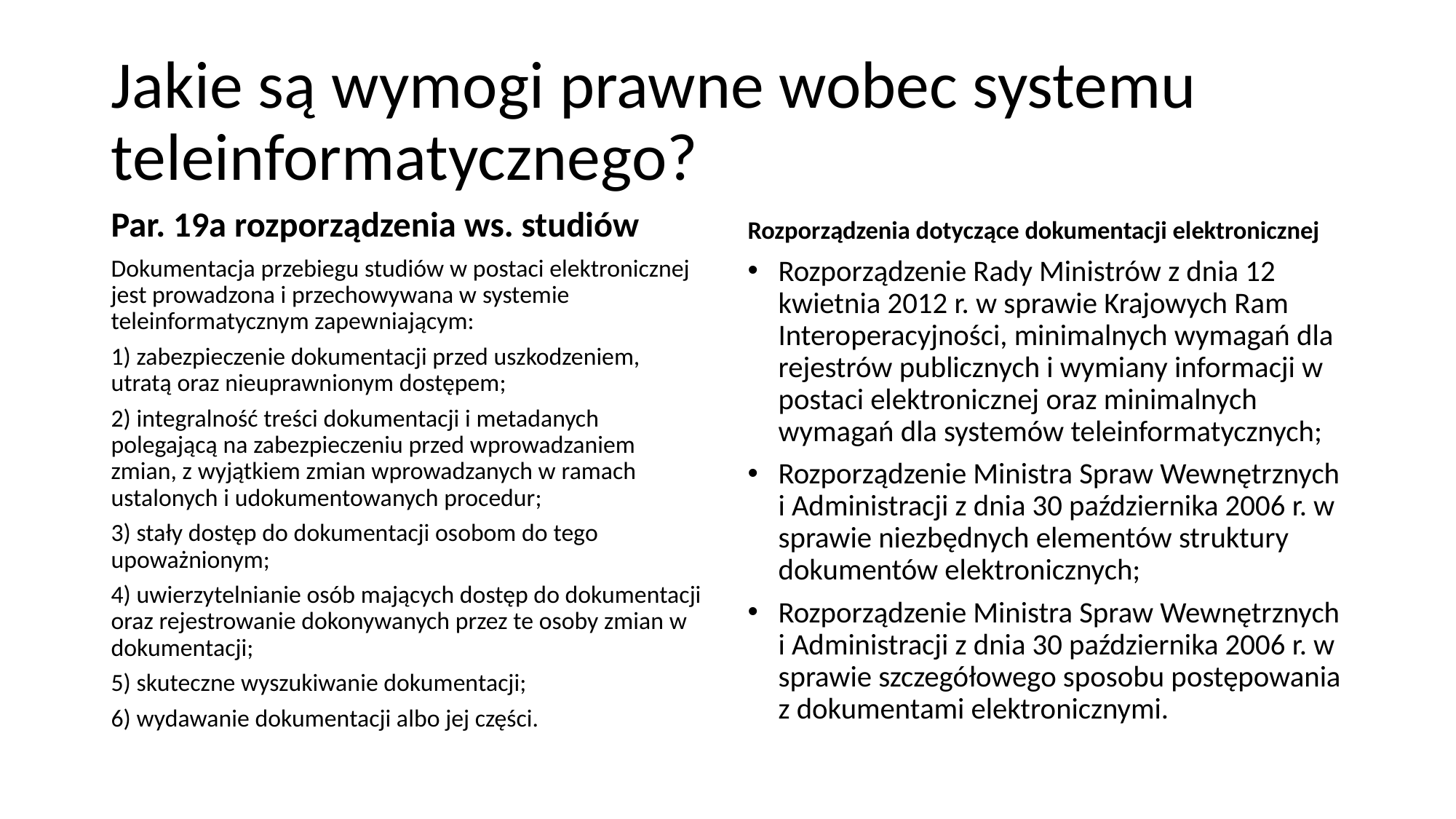

# Jakie są wymogi prawne wobec systemu teleinformatycznego?
Par. 19a rozporządzenia ws. studiów
Rozporządzenia dotyczące dokumentacji elektronicznej
Dokumentacja przebiegu studiów w postaci elektronicznej jest prowadzona i przechowywana w systemie teleinformatycznym zapewniającym:
1) zabezpieczenie dokumentacji przed uszkodzeniem, utratą oraz nieuprawnionym dostępem;
2) integralność treści dokumentacji i metadanych polegającą na zabezpieczeniu przed wprowadzaniem zmian, z wyjątkiem zmian wprowadzanych w ramach ustalonych i udokumentowanych procedur;
3) stały dostęp do dokumentacji osobom do tego upoważnionym;
4) uwierzytelnianie osób mających dostęp do dokumentacji oraz rejestrowanie dokonywanych przez te osoby zmian w dokumentacji;
5) skuteczne wyszukiwanie dokumentacji;
6) wydawanie dokumentacji albo jej części.

Rozporządzenie Rady Ministrów z dnia 12 kwietnia 2012 r. w sprawie Krajowych Ram Interoperacyjności, minimalnych wymagań dla rejestrów publicznych i wymiany informacji w postaci elektronicznej oraz minimalnych wymagań dla systemów teleinformatycznych;
Rozporządzenie Ministra Spraw Wewnętrznych i Administracji z dnia 30 października 2006 r. w sprawie niezbędnych elementów struktury dokumentów elektronicznych;
Rozporządzenie Ministra Spraw Wewnętrznych i Administracji z dnia 30 października 2006 r. w sprawie szczegółowego sposobu postępowania z dokumentami elektronicznymi.